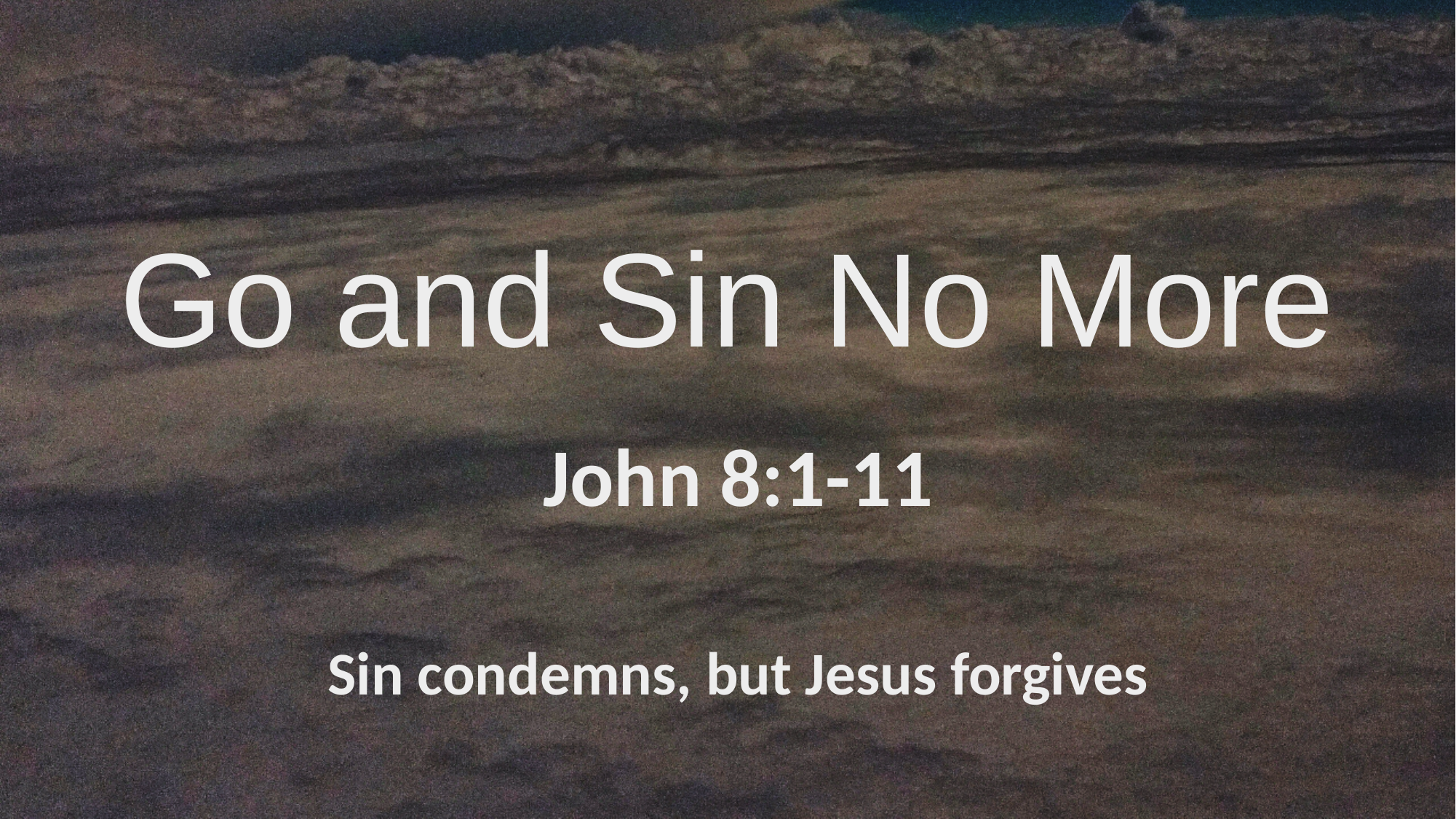

# Go and Sin No More
John 8:1-11

Sin condemns, but Jesus forgives